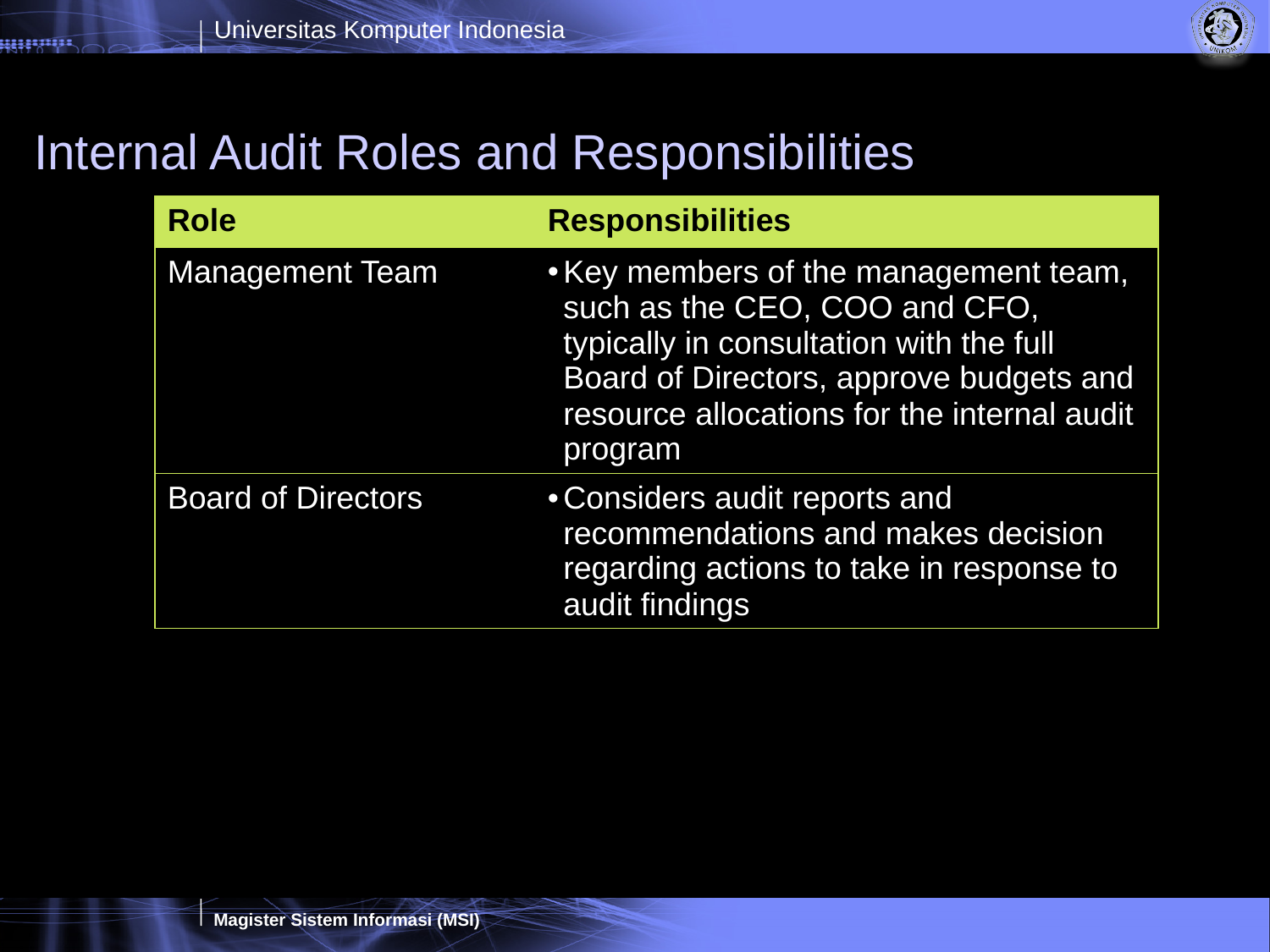

# Internal Audit Roles and Responsibilities
| Role | Responsibilities |
| --- | --- |
| Management Team | Key members of the management team, such as the CEO, COO and CFO, typically in consultation with the full Board of Directors, approve budgets and resource allocations for the internal audit program |
| Board of Directors | Considers audit reports and recommendations and makes decision regarding actions to take in response to audit findings |